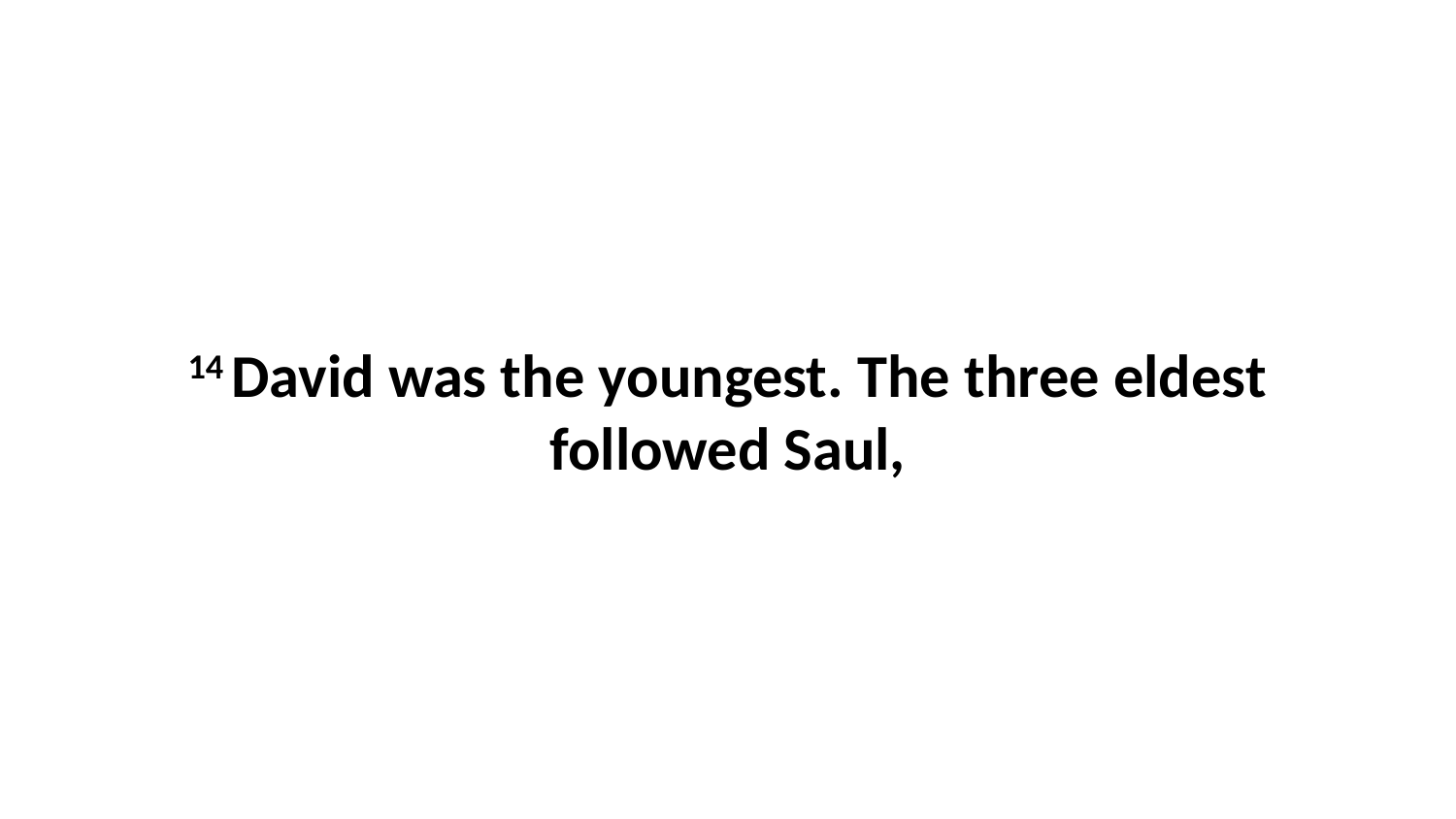

14 David was the youngest. The three eldest followed Saul,